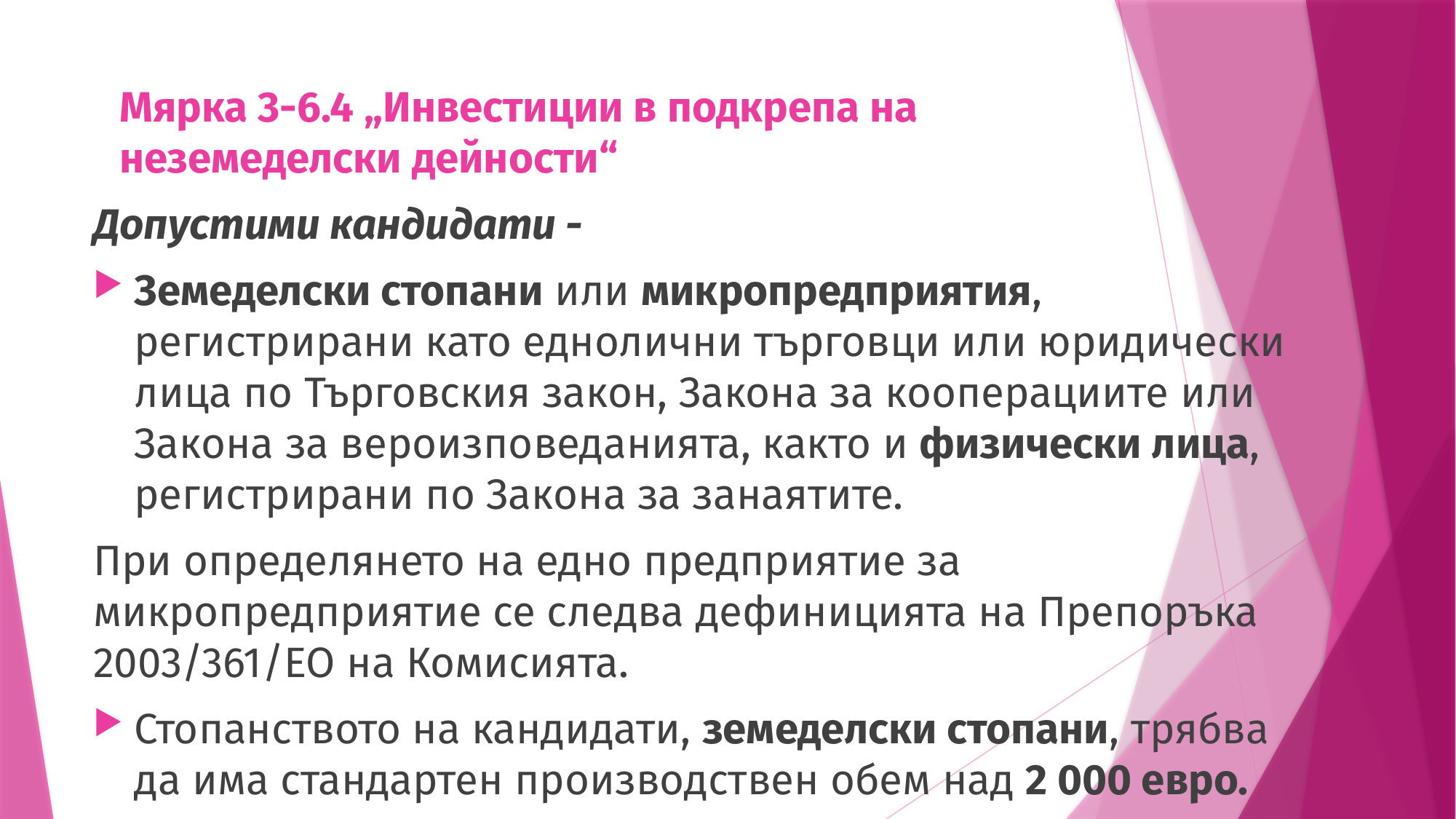

# Мярка 3-6.4 „Инвестиции в подкрепа на неземеделски дейности“
Допустими кандидати -
Земеделски стопани или микропредприятия, регистрирани като еднолични търговци или юридически лица по Търговския закон, Закона за кооперациите или Закона за вероизповеданията, както и физически лица, регистрирани по Закона за занаятите.
При определянето на едно предприятие за микропредприятие се следва дефиницията на Препоръка 2003/361/ЕО на Комисията.
Стопанството на кандидати, земеделски стопани, трябва да има стандартен производствен обем над 2 000 евро.